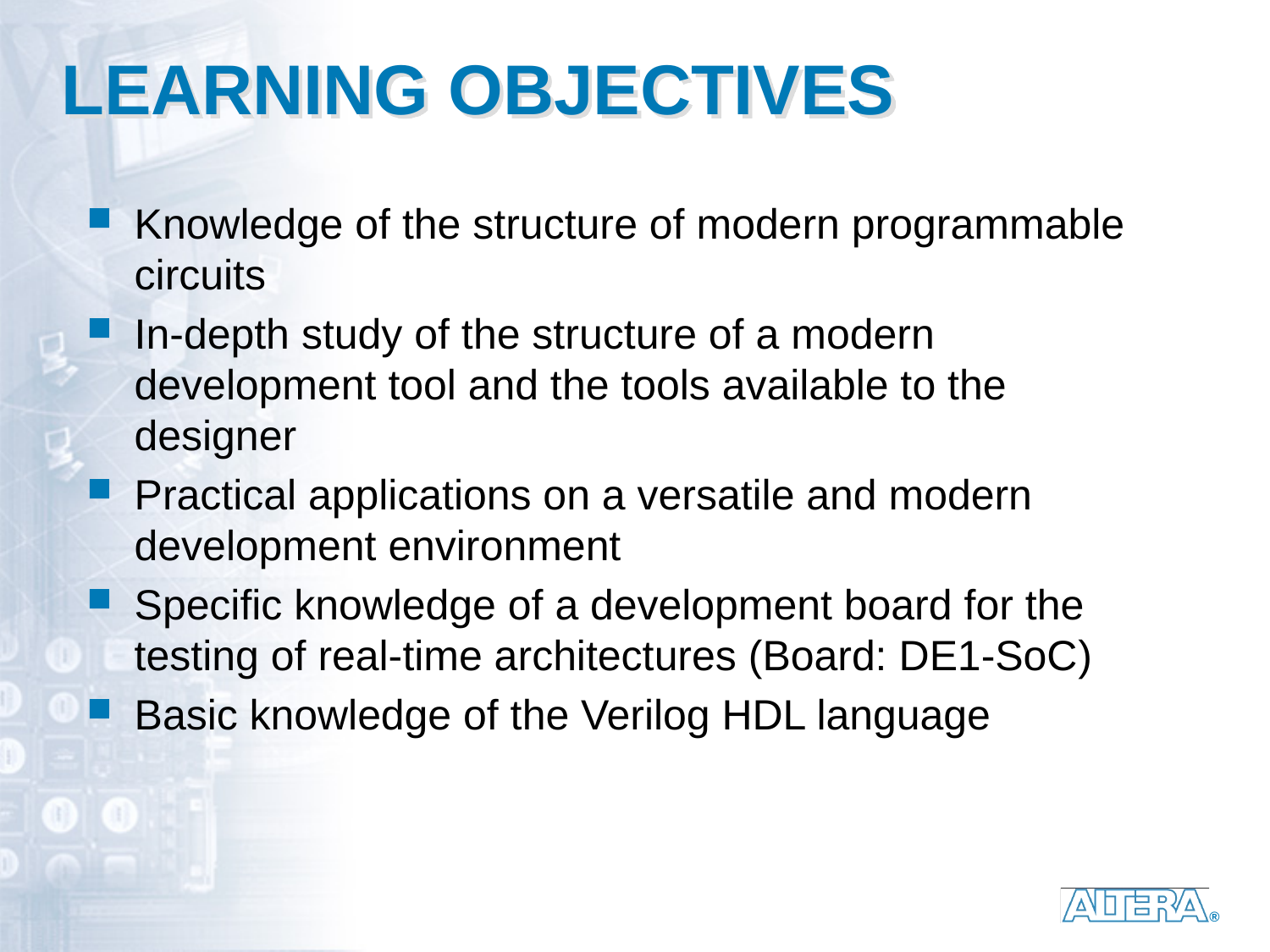

# LEARNING OBJECTIVES
Knowledge of the structure of modern programmable circuits
In-depth study of the structure of a modern development tool and the tools available to the designer
Practical applications on a versatile and modern development environment
Specific knowledge of a development board for the testing of real-time architectures (Board: DE1-SoC)
Basic knowledge of the Verilog HDL language